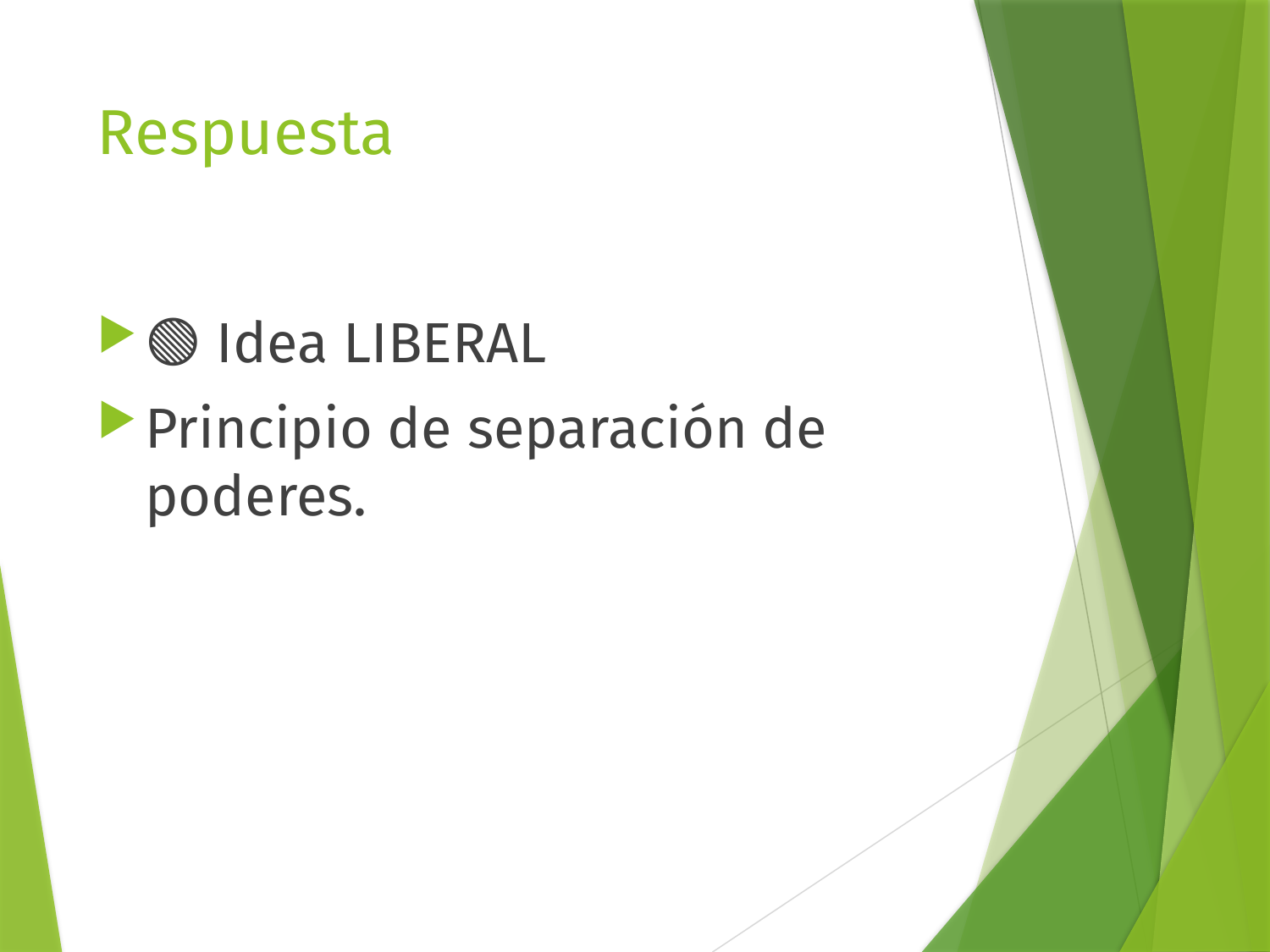

# Respuesta
🟢 Idea LIBERAL
Principio de separación de poderes.